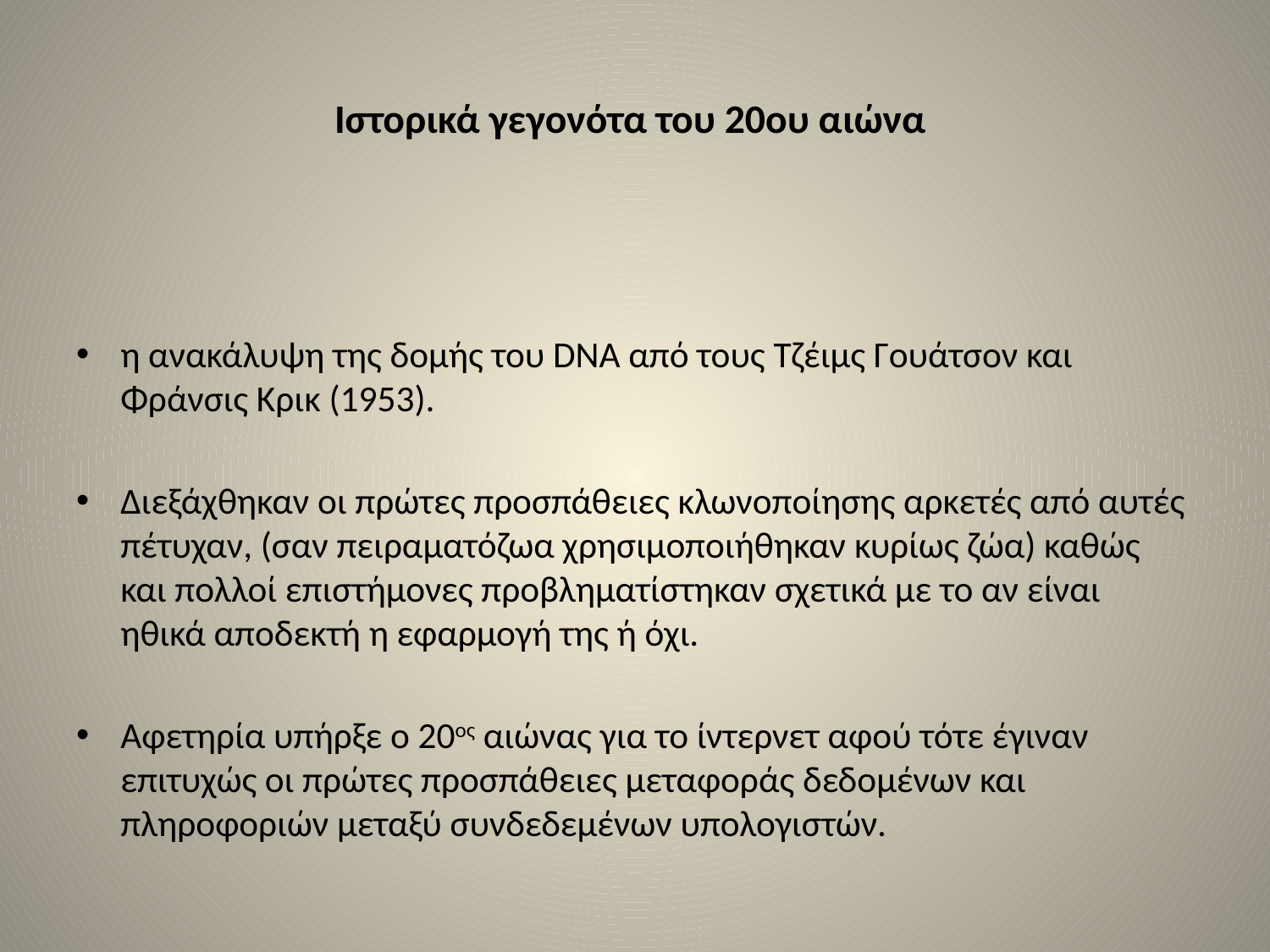

# Ιστορικά γεγονότα του 20ου αιώνα

η ανακάλυψη της δομής του DNA από τους Τζέιμς Γουάτσον και Φράνσις Κρικ (1953).

Διεξάχθηκαν οι πρώτες προσπάθειες κλωνοποίησης αρκετές από αυτές πέτυχαν, (σαν πειραματόζωα χρησιμοποιήθηκαν κυρίως ζώα) καθώς και πολλοί επιστήμονες προβληματίστηκαν σχετικά με το αν είναι ηθικά αποδεκτή η εφαρμογή της ή όχι.

Αφετηρία υπήρξε ο 20ος αιώνας για το ίντερνετ αφού τότε έγιναν επιτυχώς οι πρώτες προσπάθειες μεταφοράς δεδομένων και πληροφοριών μεταξύ συνδεδεμένων υπολογιστών.